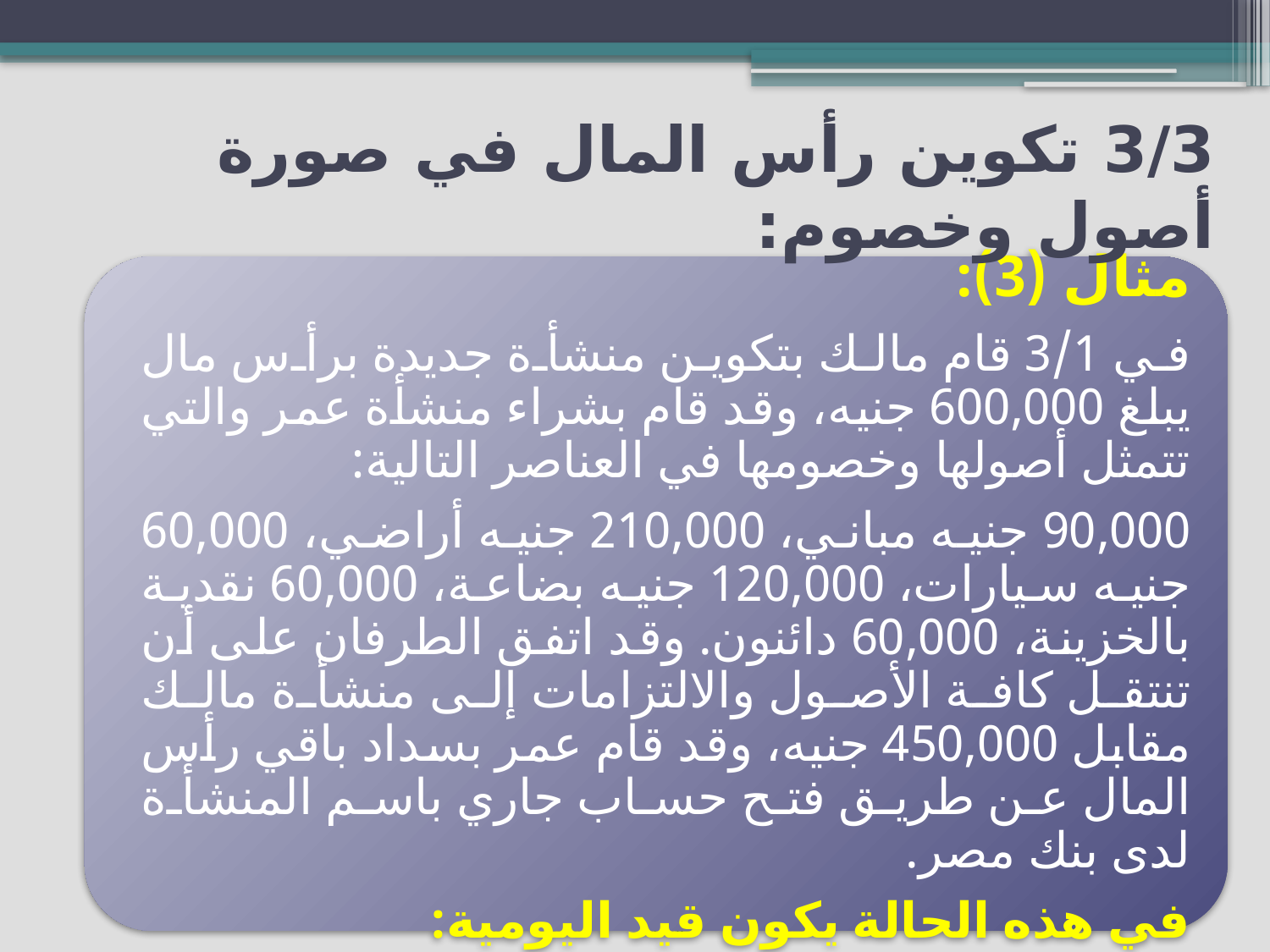

# 3/3 تكوين رأس المال في صورة أصول وخصوم:

مثال (3):
في 3/1 قام مالك بتكوين منشأة جديدة برأس مال يبلغ 600,000 جنيه، وقد قام بشراء منشأة عمر والتي تتمثل أصولها وخصومها في العناصر التالية:
90,000 جنيه مباني، 210,000 جنيه أراضي، 60,000 جنيه سيارات، 120,000 جنيه بضاعة، 60,000 نقدية بالخزينة، 60,000 دائنون. وقد اتفق الطرفان على أن تنتقل كافة الأصول والالتزامات إلى منشأة مالك مقابل 450,000 جنيه، وقد قام عمر بسداد باقي رأس المال عن طريق فتح حساب جاري باسم المنشأة لدى بنك مصر.
في هذه الحالة يكون قيد اليومية:

9
Copyright ©2014 Pearson Education